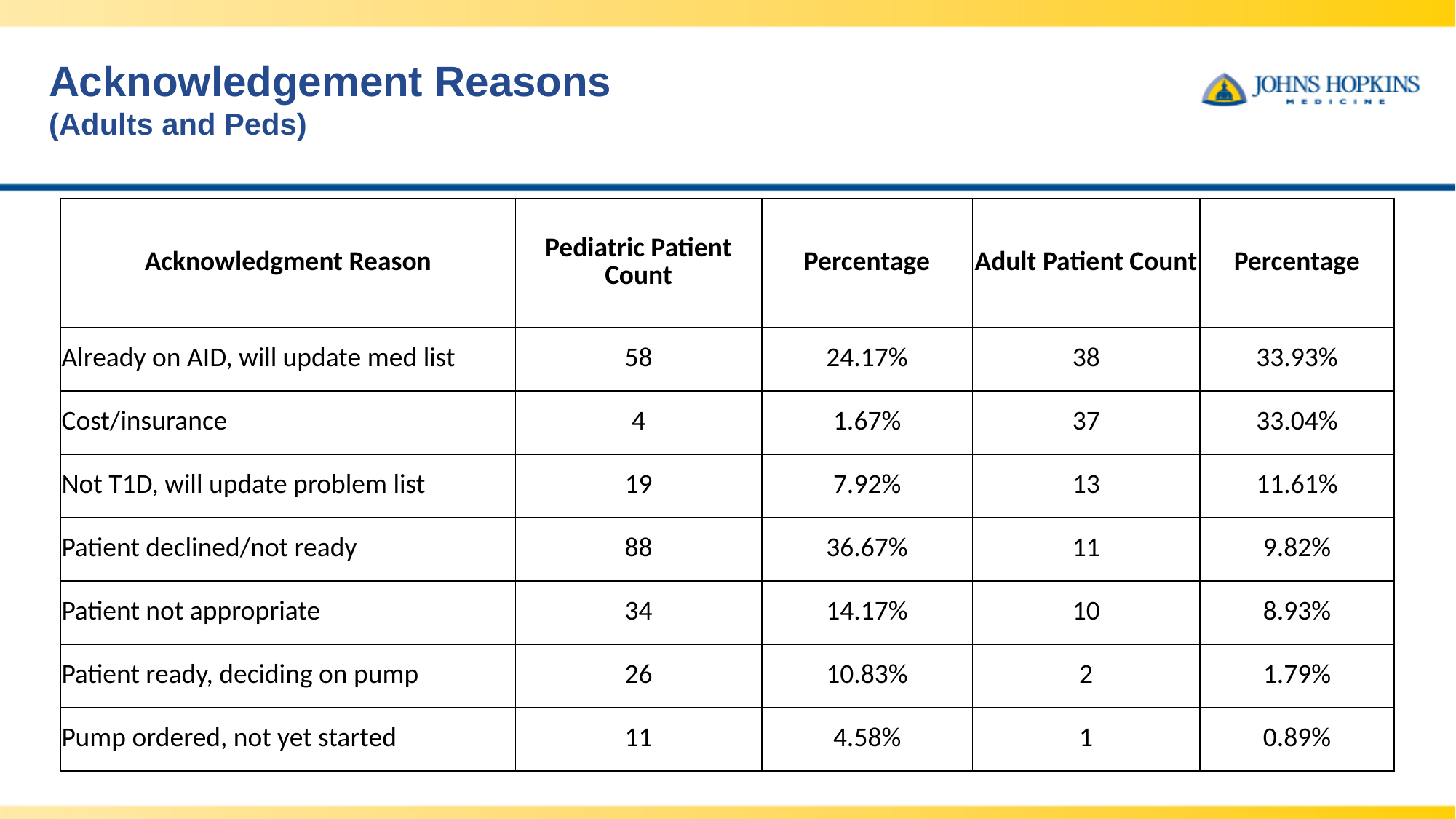

# Acknowledgement Reasons (Adults and Peds)
| Acknowledgment Reason | Pediatric Patient Count | Percentage | Adult Patient Count | Percentage |
| --- | --- | --- | --- | --- |
| Already on AID, will update med list | 58 | 24.17% | 38 | 33.93% |
| Cost/insurance | 4 | 1.67% | 37 | 33.04% |
| Not T1D, will update problem list | 19 | 7.92% | 13 | 11.61% |
| Patient declined/not ready | 88 | 36.67% | 11 | 9.82% |
| Patient not appropriate | 34 | 14.17% | 10 | 8.93% |
| Patient ready, deciding on pump | 26 | 10.83% | 2 | 1.79% |
| Pump ordered, not yet started | 11 | 4.58% | 1 | 0.89% |